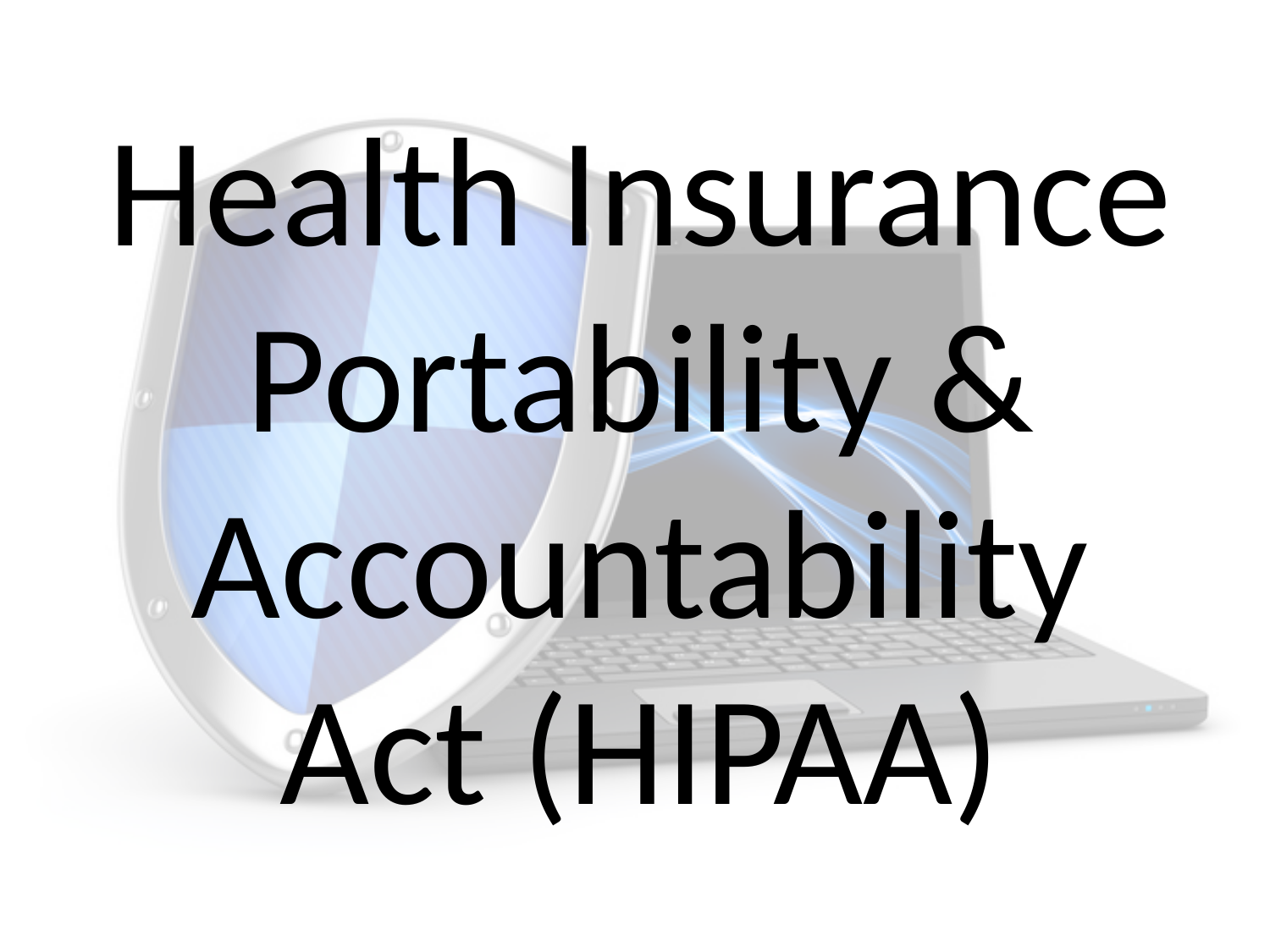

Health Insurance
Portability & Accountability Act (HIPAA)